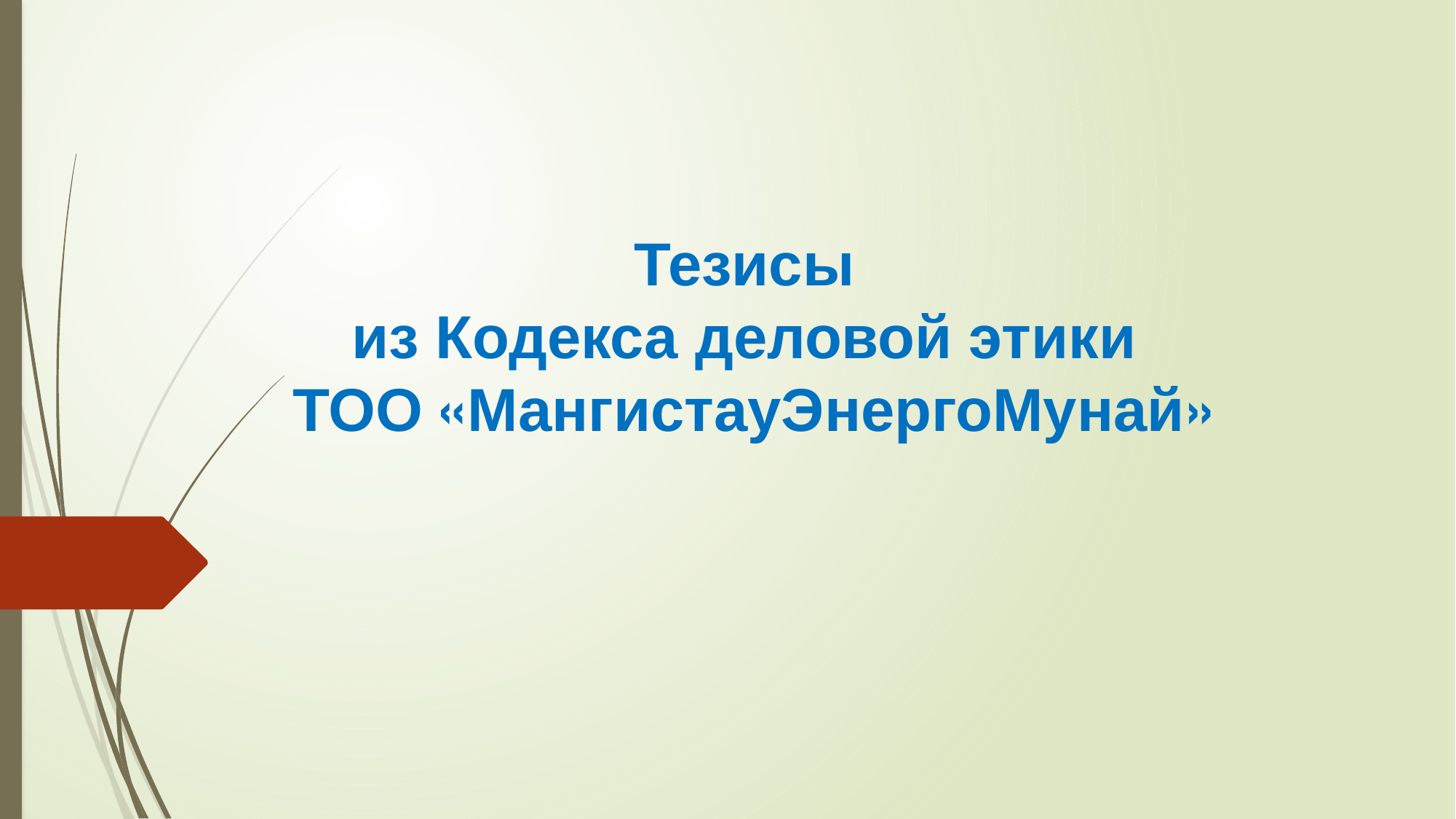

# Тезисы из Кодекса деловой этики ТОО «МангистауЭнергоМунай»